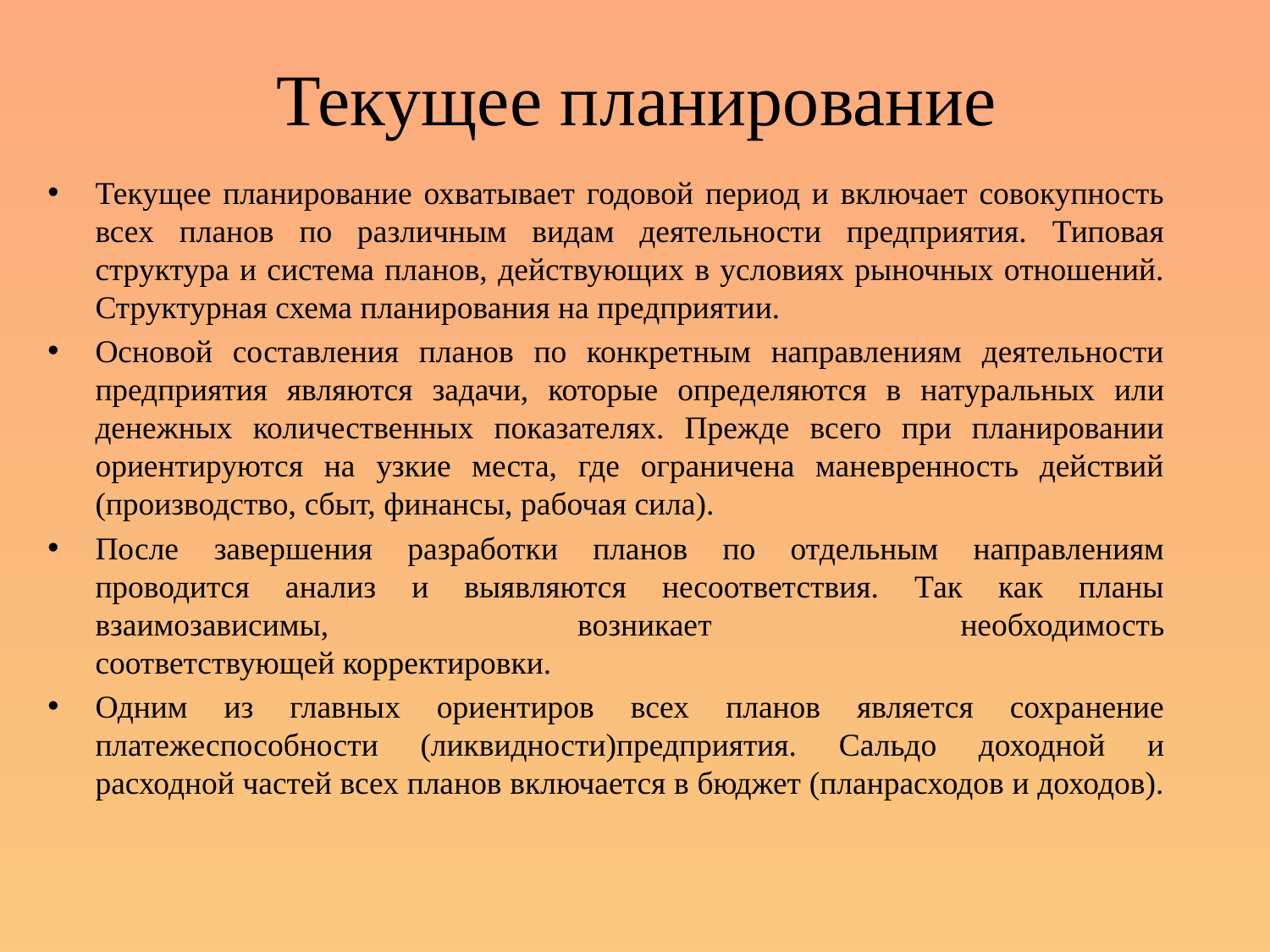

# Текущее планирование
Текущее планирование охватывает годовой период и включает совокупность всех планов по различным видам деятельности предприятия. Типовая структура и система планов, действующих в условиях рыночных отношений. Структурная схема планирования на предприятии.
Основой составления планов по конкретным направлениям деятельности предприятия являются задачи, которые определяются в натуральных или денежных количественных показателях. Прежде всего при планировании ориентируются на узкие места, где ограничена маневренность действий (производство, сбыт, финансы, рабочая сила).
После завершения разработки планов по отдельным направлениям проводится анализ и выявляются несоответствия. Так как планы взаимозависимы, возникает необходимость
соответствующей корректировки.
Одним из главных ориентиров всех планов является сохранение платежеспособности (ликвидности)предприятия. Сальдо доходной и расходной частей всех планов включается в бюджет (планрасходов и доходов).